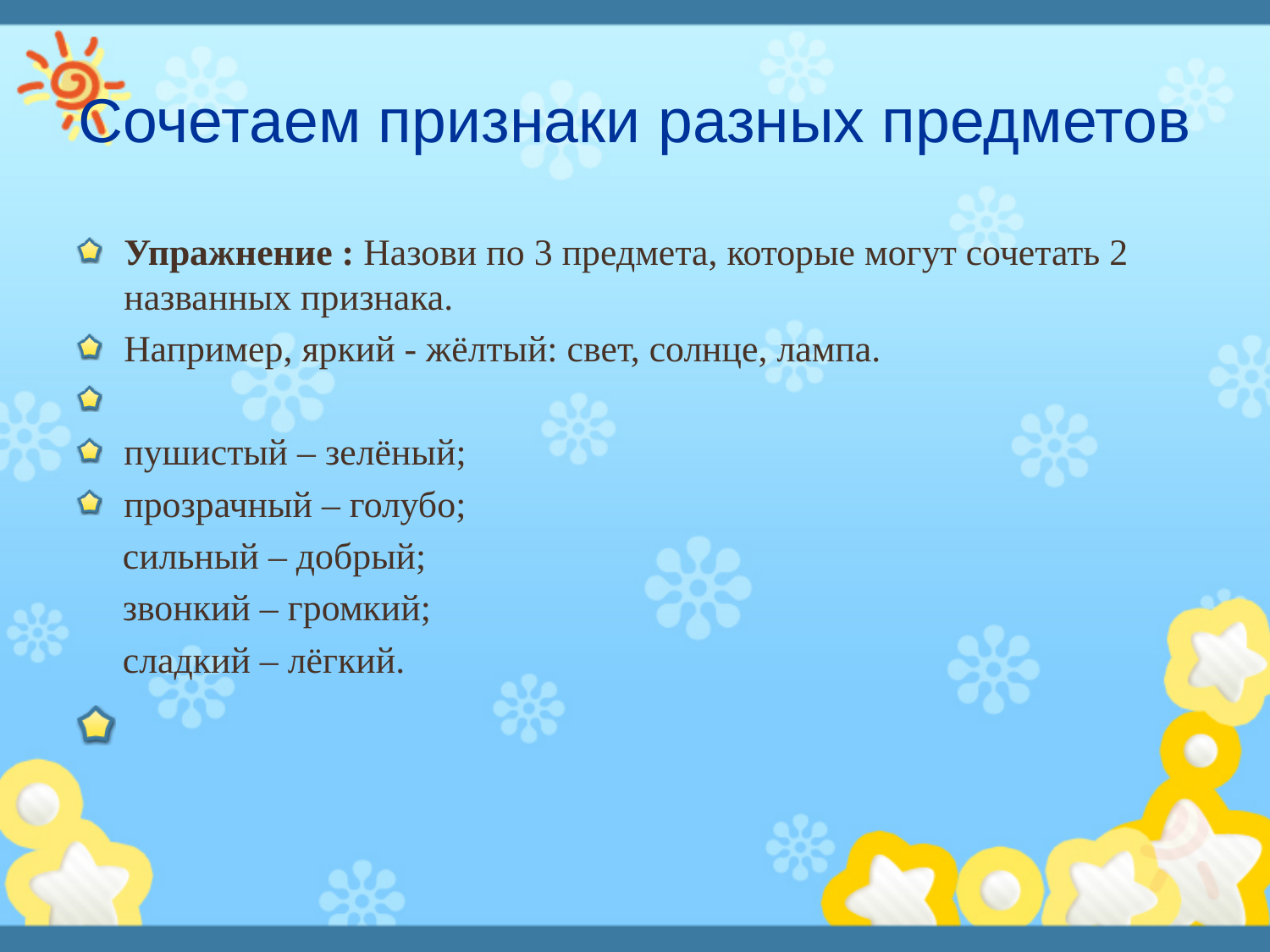

# Сочетаем признаки разных предметов
Упражнение : Назови по 3 предмета, которые могут сочетать 2 названных признака.
Например, яркий - жёлтый: свет, солнце, лампа.

пушистый – зелёный;
прозрачный – голубо;
     сильный – добрый;
     звонкий – громкий;
     сладкий – лёгкий.